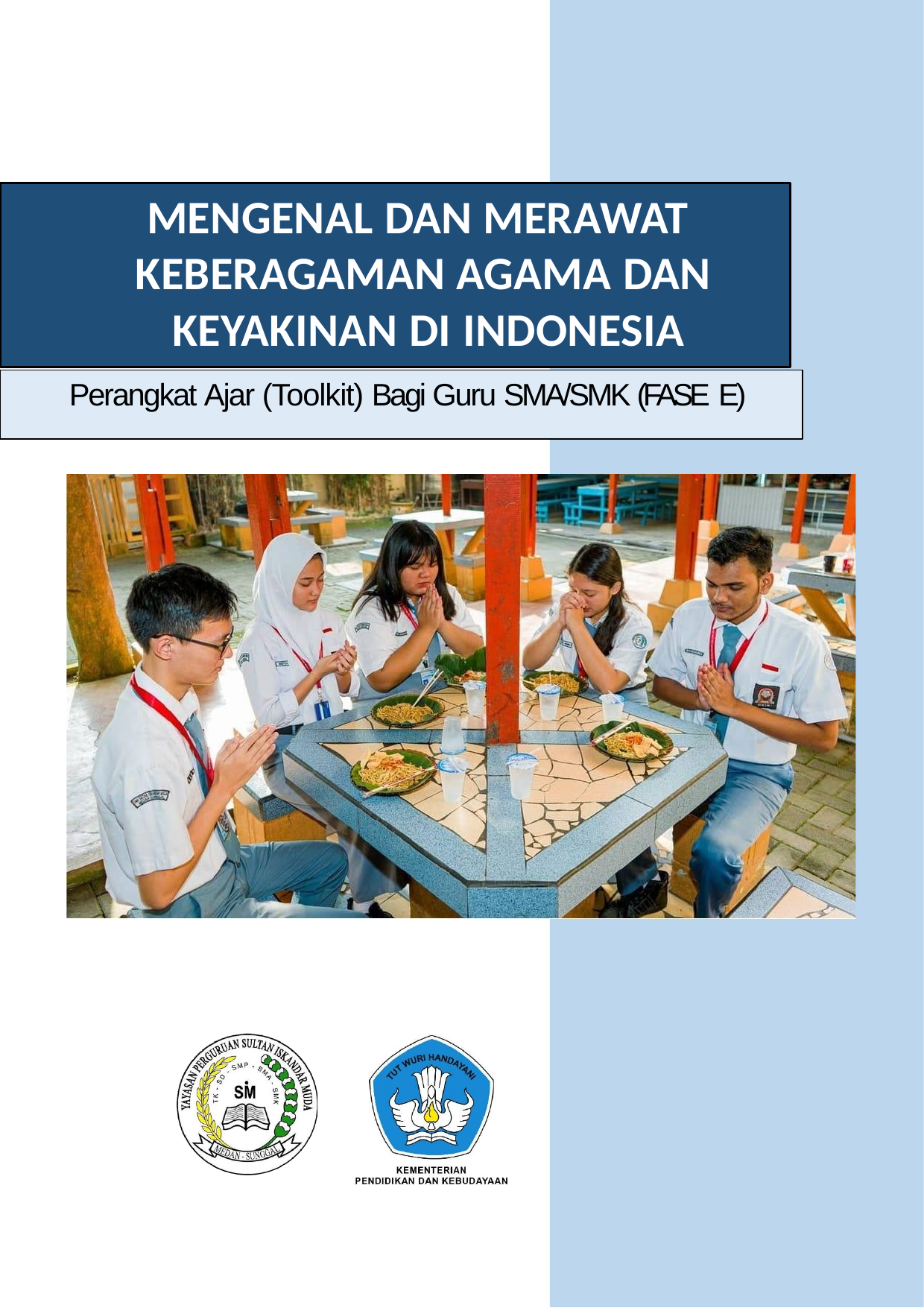

# MENGENAL DAN MERAWAT  KEBERAGAMAN AGAMA DAN  KEYAKINAN DI INDONESIA

Perangkat Ajar (Toolkit) Bagi Guru SMA/SMK (FASE E)